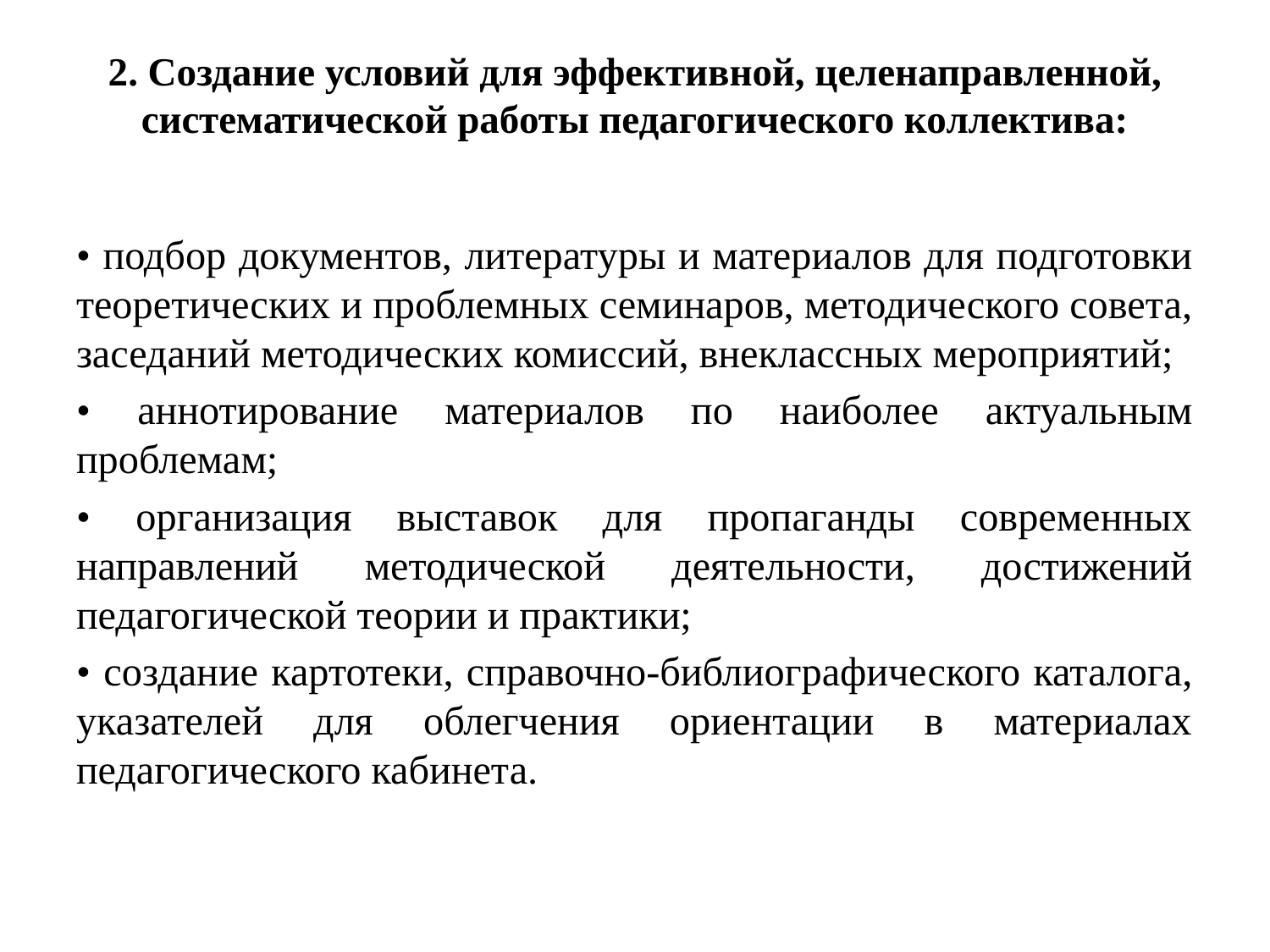

# 2. Создание условий для эффективной, целенаправленной, систематической работы педагогического коллектива:
• подбор документов, литературы и материалов для подготовки теоретических и проблемных семинаров, методического совета, заседаний методических комиссий, внеклассных мероприятий;
• аннотирование материалов по наиболее актуальным проблемам;
• организация выставок для пропаганды современных направлений методической деятельности, достижений педагогической теории и практики;
• создание картотеки, справочно-библиографического каталога, указателей для облегчения ориентации в материалах педагогического кабинета.